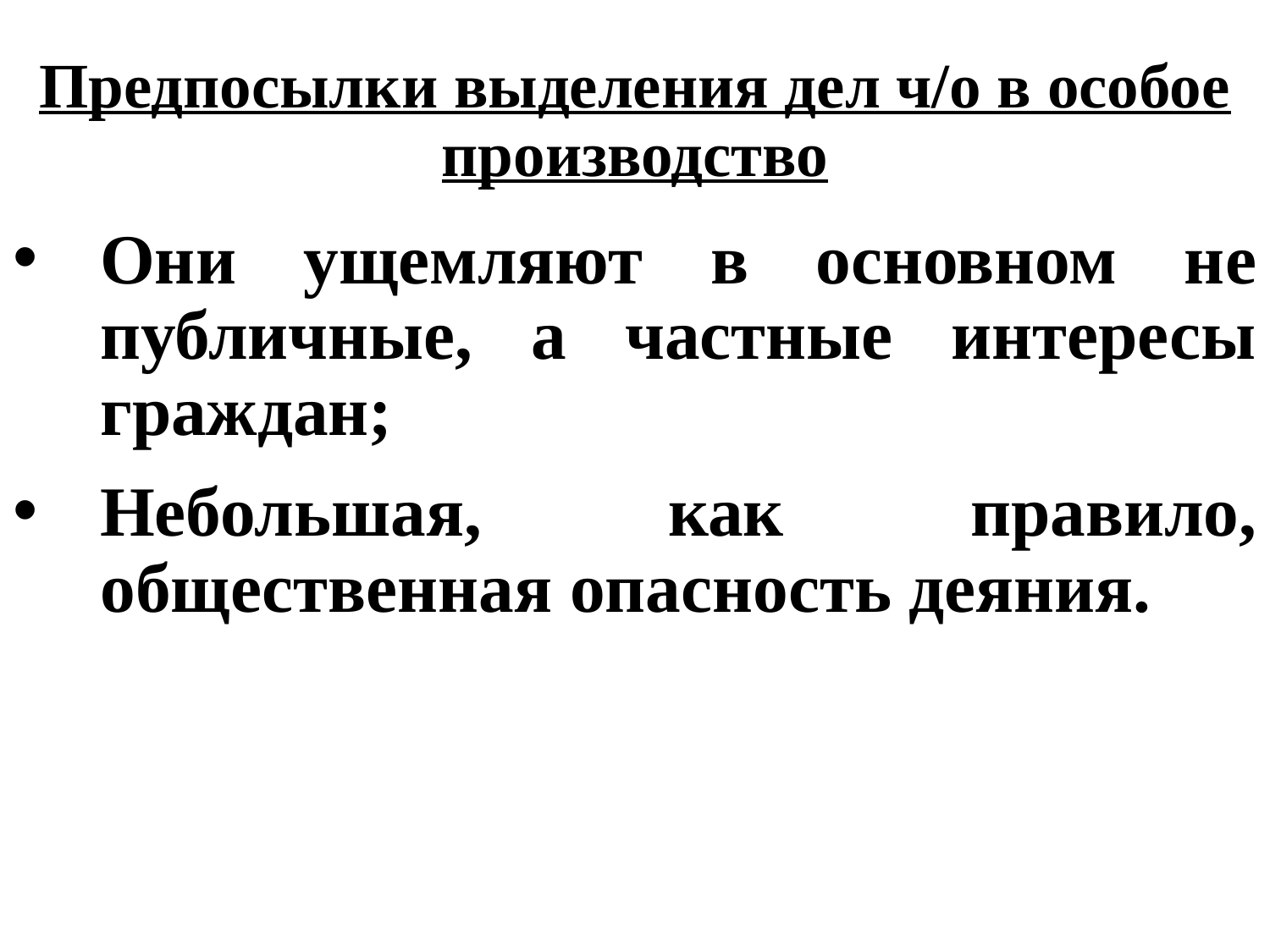

# Предпосылки выделения дел ч/о в особое производство
Они ущемляют в основном не публичные, а частные интересы граждан;
Небольшая, как правило, общественная опасность деяния.